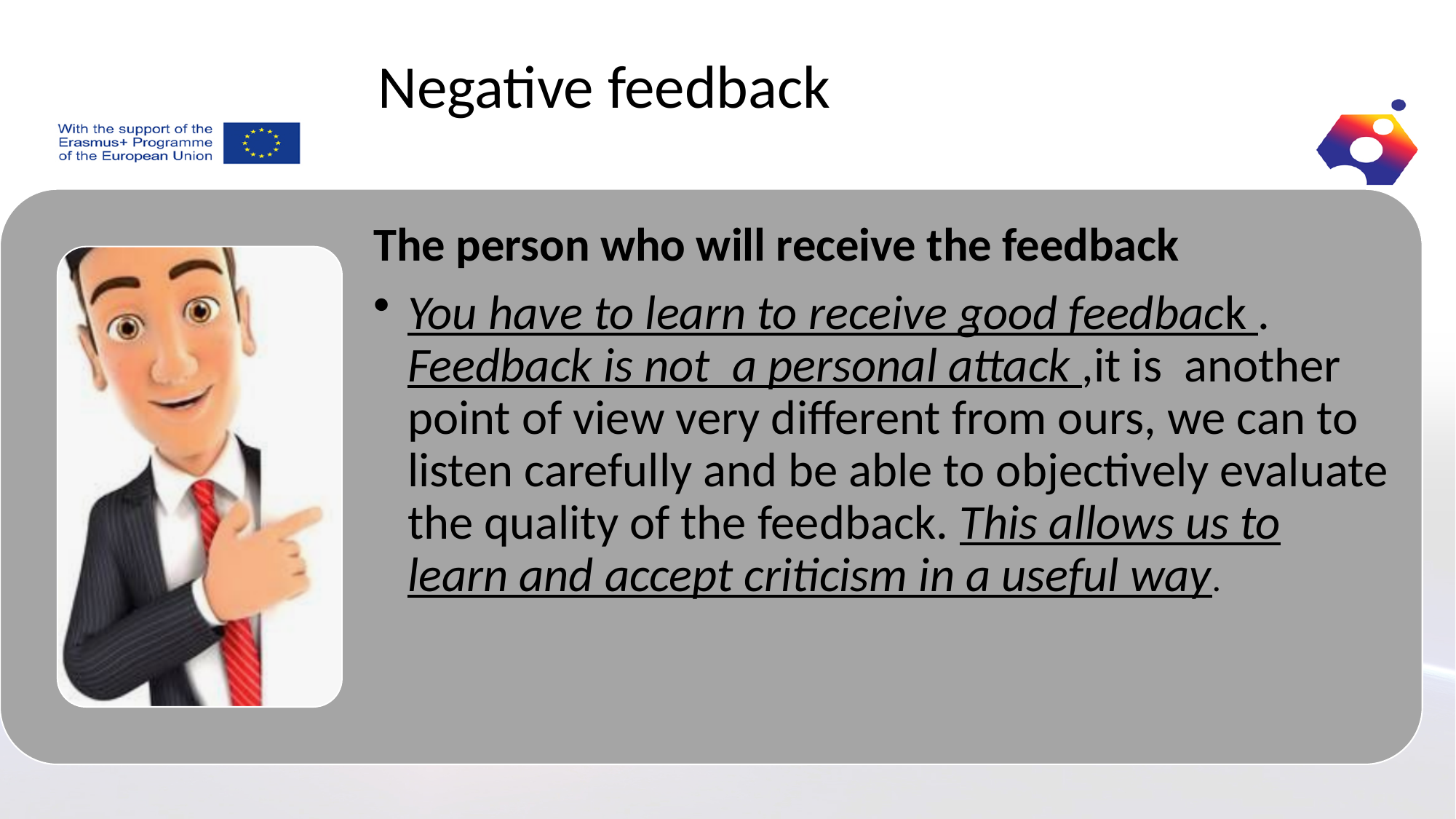

# Negative feedback
The person who will receive the feedback
You have to learn to receive good feedback . Feedback is not  a personal attack ,it is  another point of view very different from ours, we can to listen carefully and be able to objectively evaluate the quality of the feedback. This allows us to learn and accept criticism in a useful way.